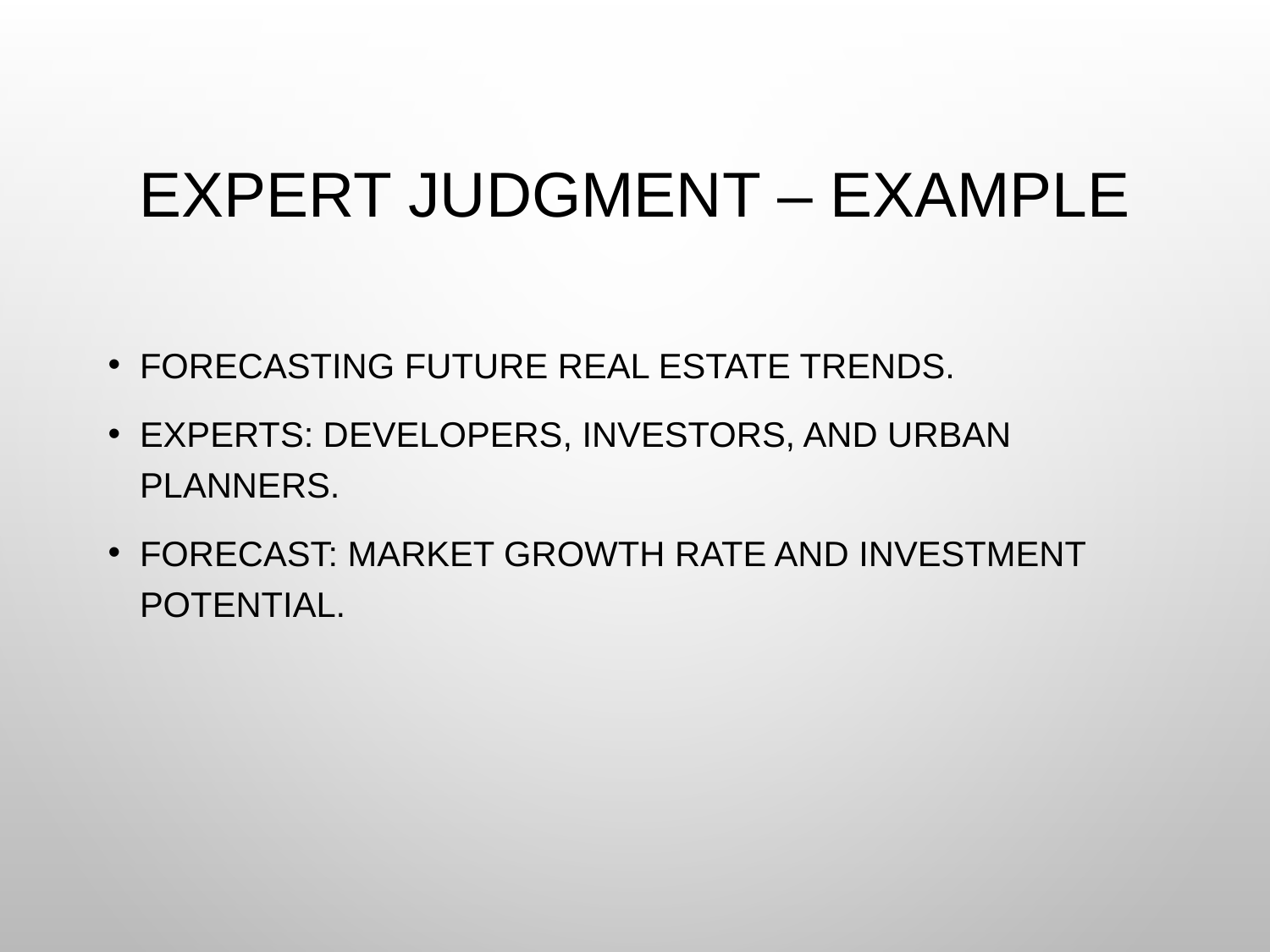

# Expert Judgment – Example
Forecasting future real estate trends.
Experts: Developers, investors, and urban planners.
Forecast: Market growth rate and investment potential.